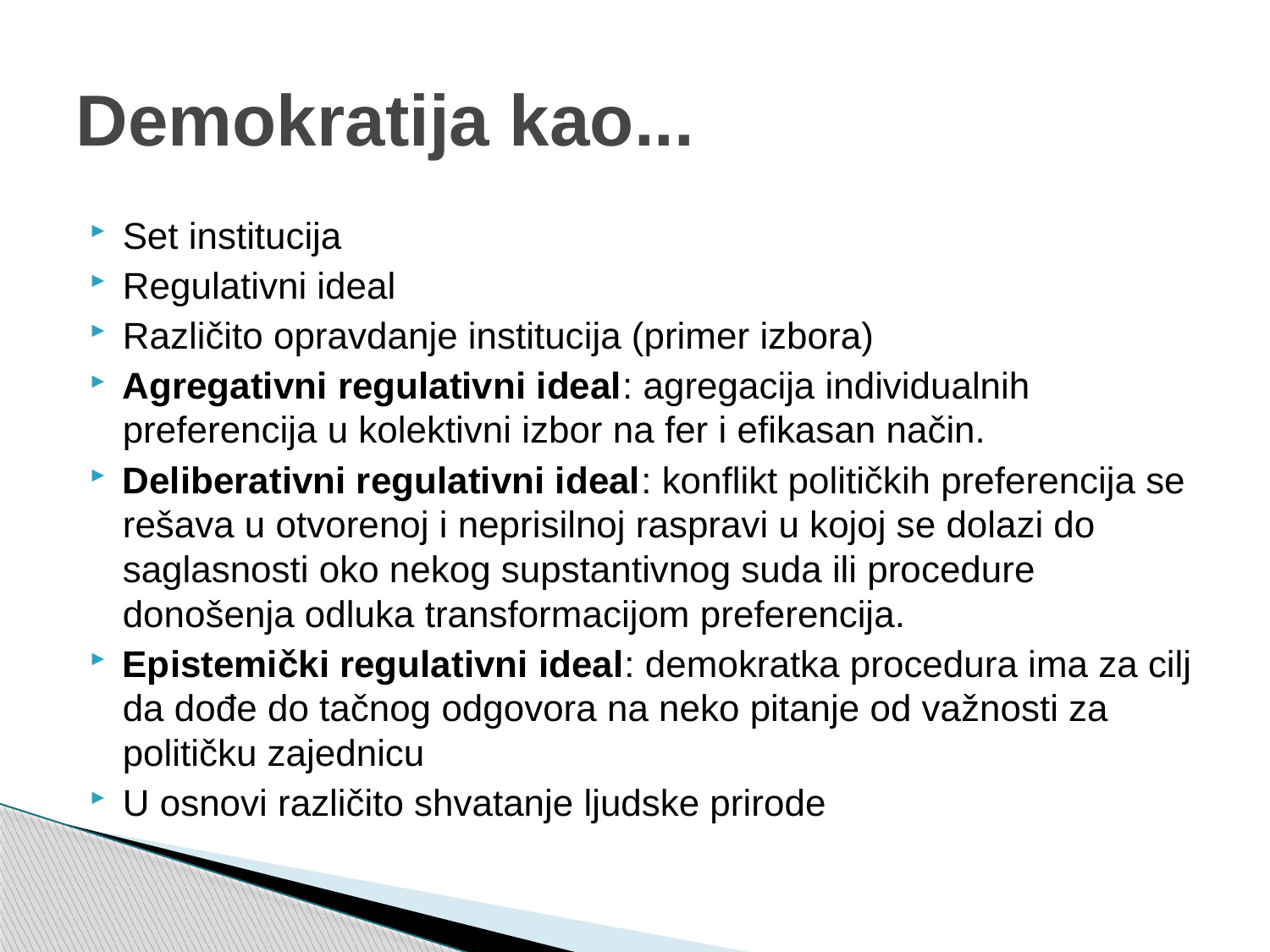

# Demokratija kao...
Set institucija
Regulativni ideal
Različito opravdanje institucija (primer izbora)
Agregativni regulativni ideal: agregacija individualnih preferencija u kolektivni izbor na fer i efikasan način.
Deliberativni regulativni ideal: konflikt političkih preferencija se rešava u otvorenoj i neprisilnoj raspravi u kojoj se dolazi do saglasnosti oko nekog supstantivnog suda ili procedure donošenja odluka transformacijom preferencija.
Epistemički regulativni ideal: demokratka procedura ima za cilj da dođe do tačnog odgovora na neko pitanje od važnosti za političku zajednicu
U osnovi različito shvatanje ljudske prirode